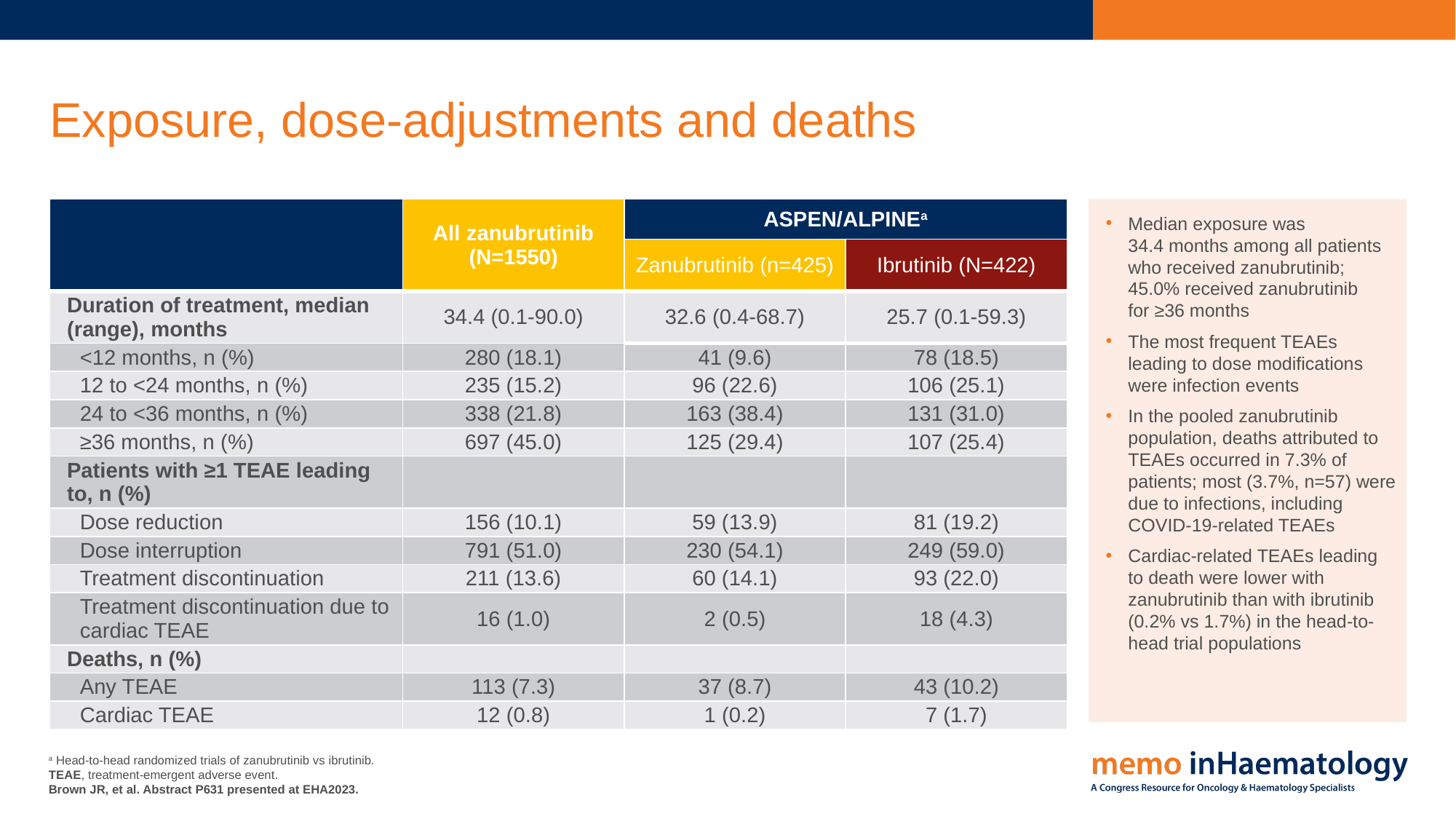

# Exposure, dose-adjustments and deaths
Median exposure was
34.4 months among all patients who received zanubrutinib;
45.0% received zanubrutinib
for ≥36 months
The most frequent TEAEs leading to dose modifications were infection events
In the pooled zanubrutinib population, deaths attributed to TEAEs occurred in 7.3% of patients; most (3.7%, n=57) were due to infections, including COVID-19-related TEAEs
Cardiac-related TEAEs leading
to death were lower with zanubrutinib than with ibrutinib (0.2% vs 1.7%) in the head-to-head trial populations
|  | All zanubrutinib (N=1550) | ASPEN/ALPINEa |  |
| --- | --- | --- | --- |
|  |  | Zanubrutinib (n=425) | Ibrutinib (N=422) |
| Duration of treatment, median (range), months | 34.4 (0.1-90.0) | 32.6 (0.4-68.7) | 25.7 (0.1-59.3) |
| <12 months, n (%) | 280 (18.1) | 41 (9.6) | 78 (18.5) |
| 12 to <24 months, n (%) | 235 (15.2) | 96 (22.6) | 106 (25.1) |
| 24 to <36 months, n (%) | 338 (21.8) | 163 (38.4) | 131 (31.0) |
| ≥36 months, n (%) | 697 (45.0) | 125 (29.4) | 107 (25.4) |
| Patients with ≥1 TEAE leading to, n (%) |  |  |  |
| Dose reduction | 156 (10.1) | 59 (13.9) | 81 (19.2) |
| Dose interruption | 791 (51.0) | 230 (54.1) | 249 (59.0) |
| Treatment discontinuation | 211 (13.6) | 60 (14.1) | 93 (22.0) |
| Treatment discontinuation due to cardiac TEAE | 16 (1.0) | 2 (0.5) | 18 (4.3) |
| Deaths, n (%) |  |  |  |
| Any TEAE | 113 (7.3) | 37 (8.7) | 43 (10.2) |
| Cardiac TEAE | 12 (0.8) | 1 (0.2) | 7 (1.7) |
a Head-to-head randomized trials of zanubrutinib vs ibrutinib.
TEAE, treatment-emergent adverse event.
Brown JR, et al. Abstract P631 presented at EHA2023.